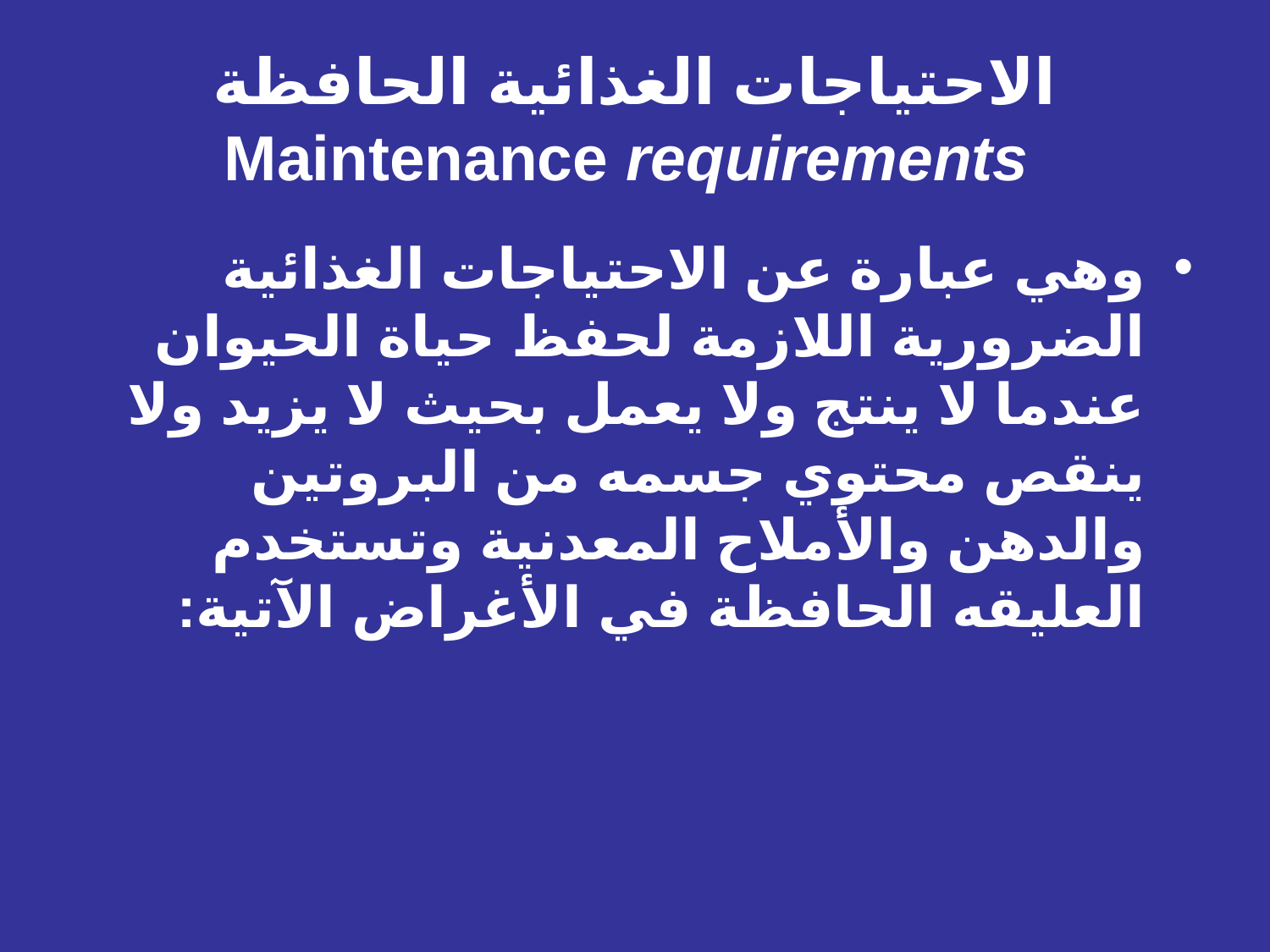

# الاحتياجات الغذائية الحافظة Maintenance requirements
وهي عبارة عن الاحتياجات الغذائية الضرورية اللازمة لحفظ حياة الحيوان عندما لا ينتج ولا يعمل بحيث لا يزيد ولا ينقص محتوي جسمه من البروتين والدهن والأملاح المعدنية وتستخدم العليقه الحافظة في الأغراض الآتية: